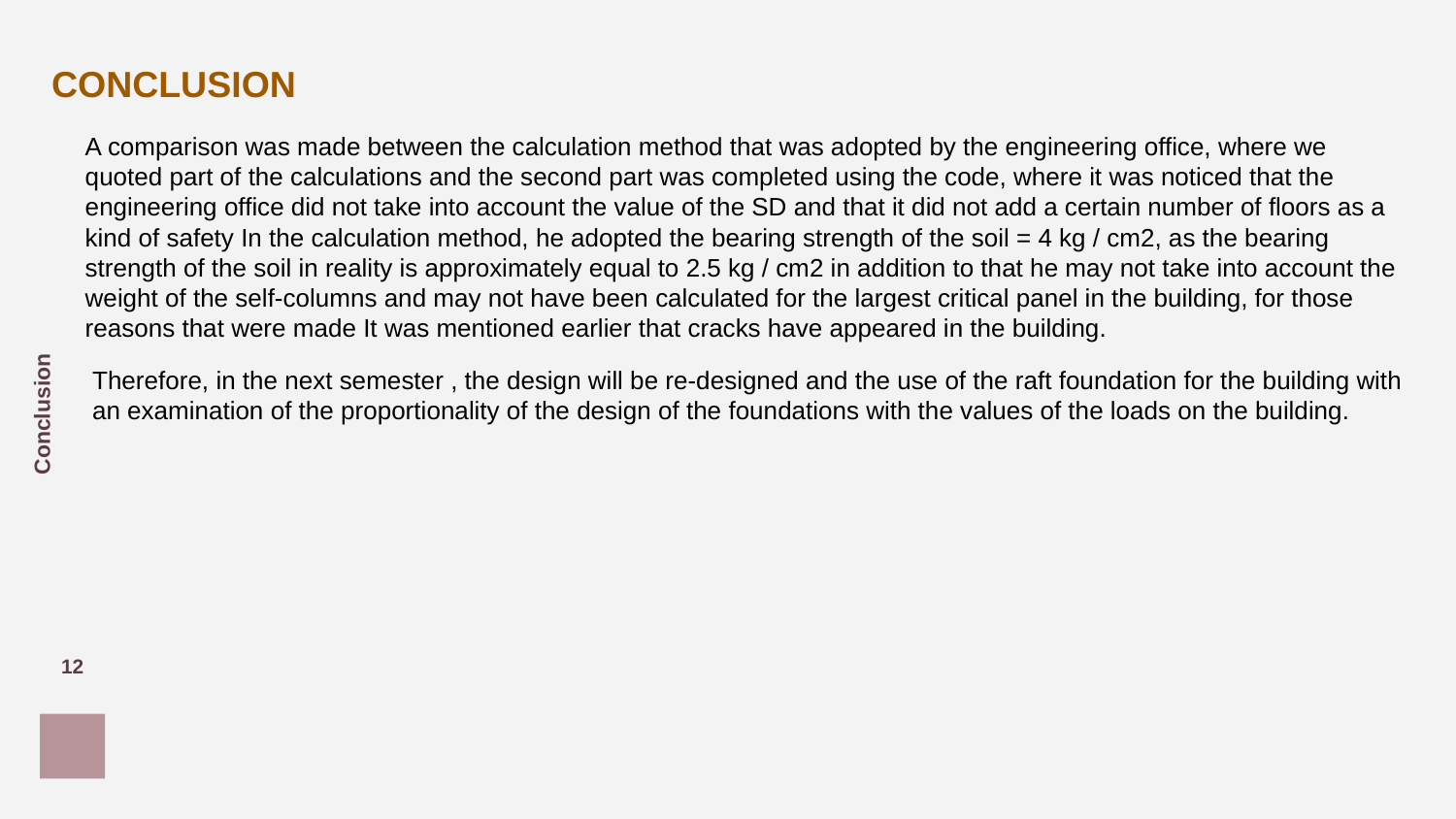

CONCLUSION

A comparison was made between the calculation method that was adopted by the engineering office, where we quoted part of the calculations and the second part was completed using the code, where it was noticed that the engineering office did not take into account the value of the SD and that it did not add a certain number of floors as a kind of safety In the calculation method, he adopted the bearing strength of the soil = 4 kg / cm2, as the bearing strength of the soil in reality is approximately equal to 2.5 kg / cm2 in addition to that he may not take into account the weight of the self-columns and may not have been calculated for the largest critical panel in the building, for those reasons that were made It was mentioned earlier that cracks have appeared in the building.
Therefore, in the next semester , the design will be re-designed and the use of the raft foundation for the building with an examination of the proportionality of the design of the foundations with the values of the loads on the building.
# Conclusion
12